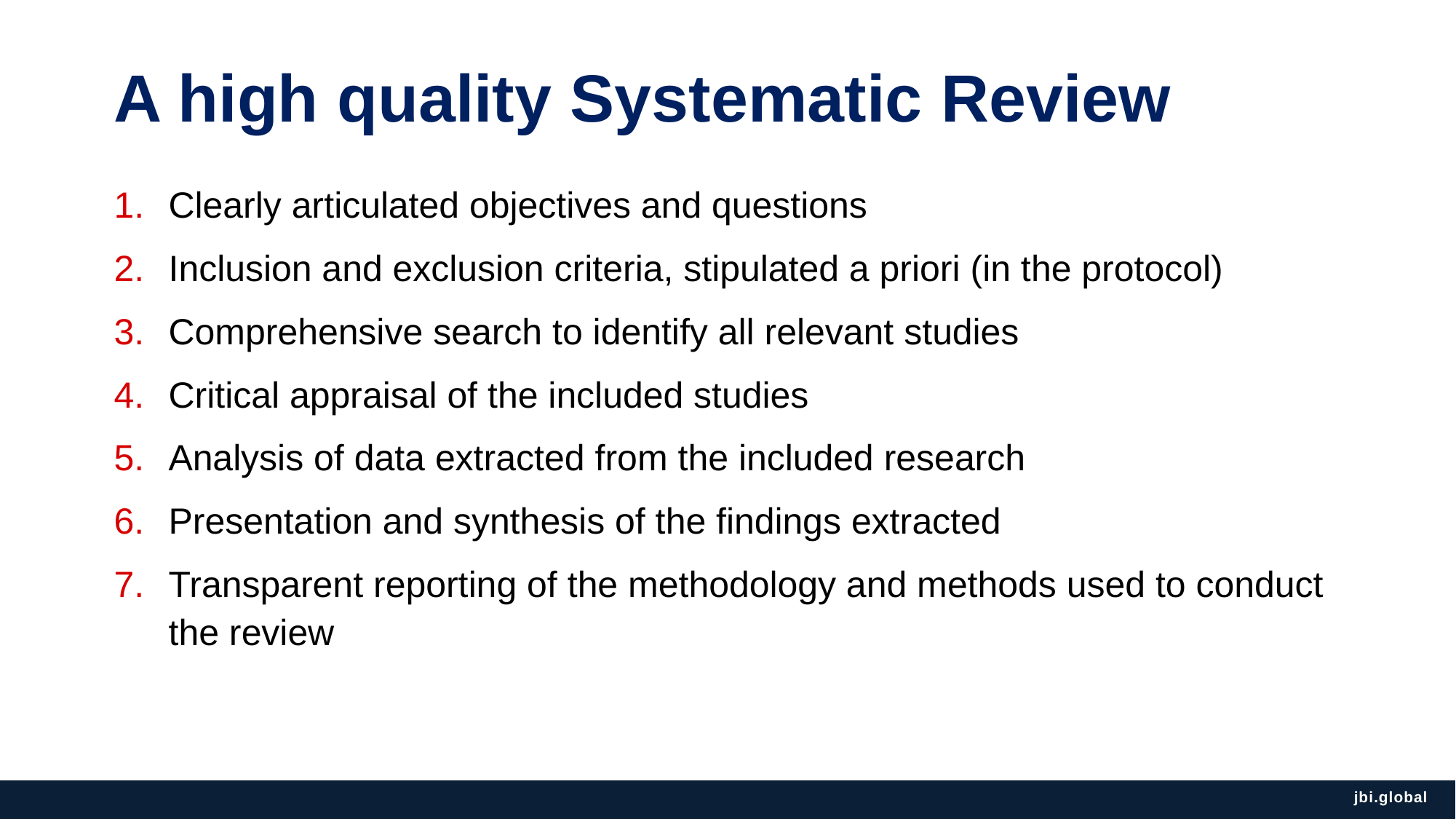

# A high quality Systematic Review
Clearly articulated objectives and questions
Inclusion and exclusion criteria, stipulated a priori (in the protocol)
Comprehensive search to identify all relevant studies
Critical appraisal of the included studies
Analysis of data extracted from the included research
Presentation and synthesis of the findings extracted
Transparent reporting of the methodology and methods used to conduct the review